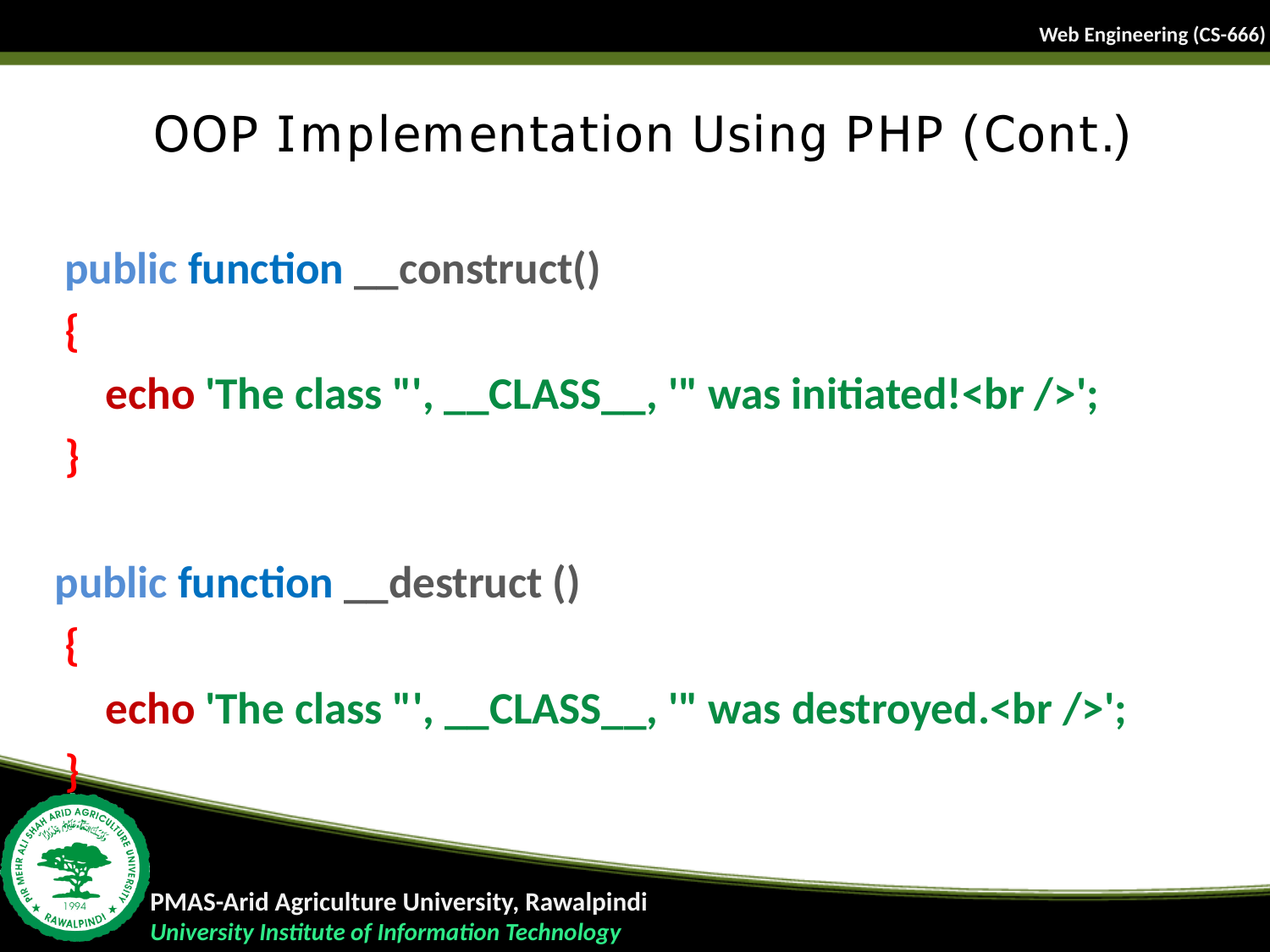

# OOP Implementation Using PHP (Cont.)

  public function __construct()
  {
      echo 'The class "', __CLASS__, '" was initiated!<br />';
  }

 public function __destruct ()
  {
      echo 'The class "', __CLASS__, '" was destroyed.<br />';
  }